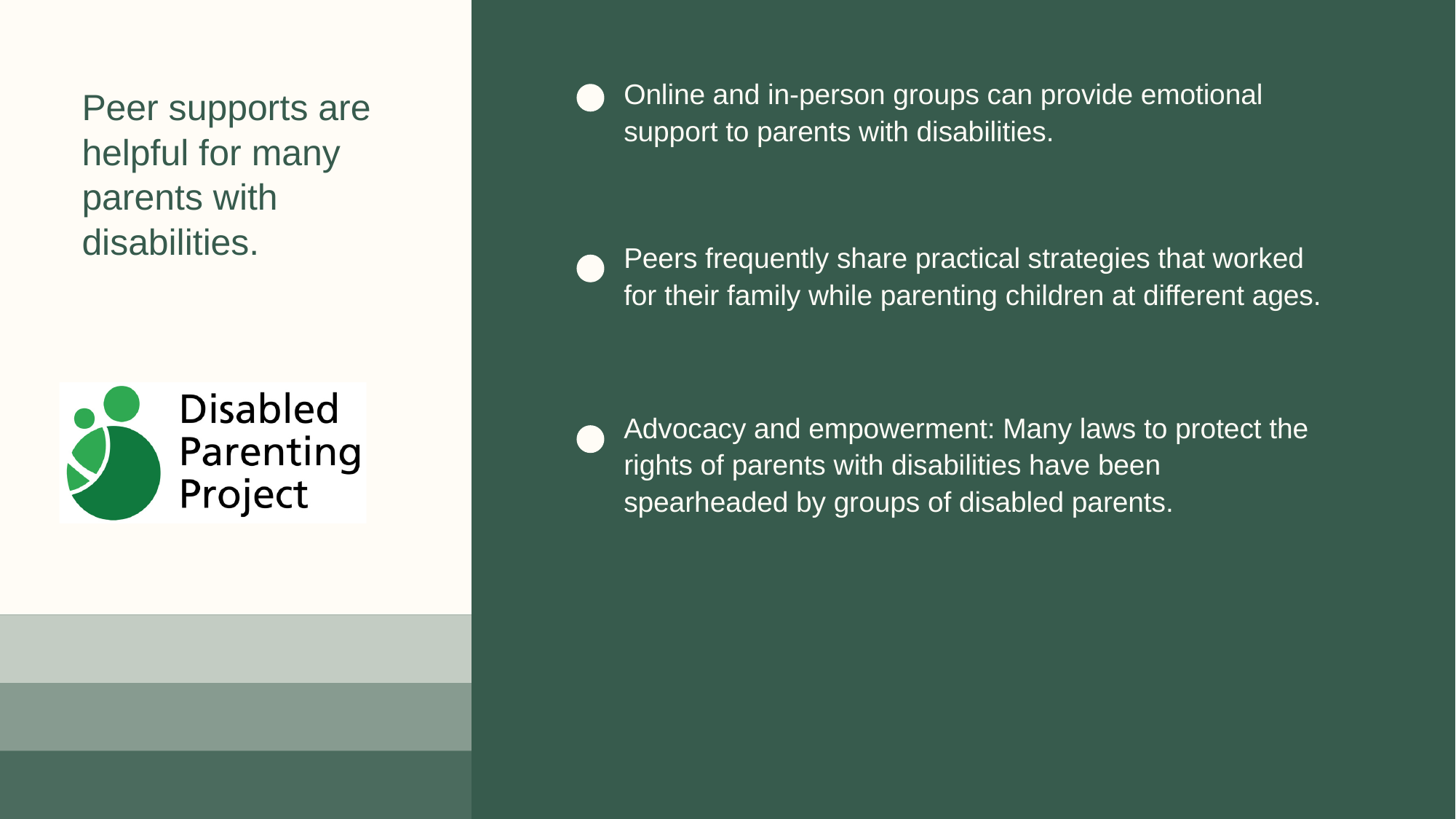

Online and in-person groups can provide emotional support to parents with disabilities.
Peer supports are helpful for many parents with disabilities.

Peers frequently share practical strategies that worked for their family while parenting children at different ages.

Advocacy and empowerment: Many laws to protect the rights of parents with disabilities have been spearheaded by groups of disabled parents.